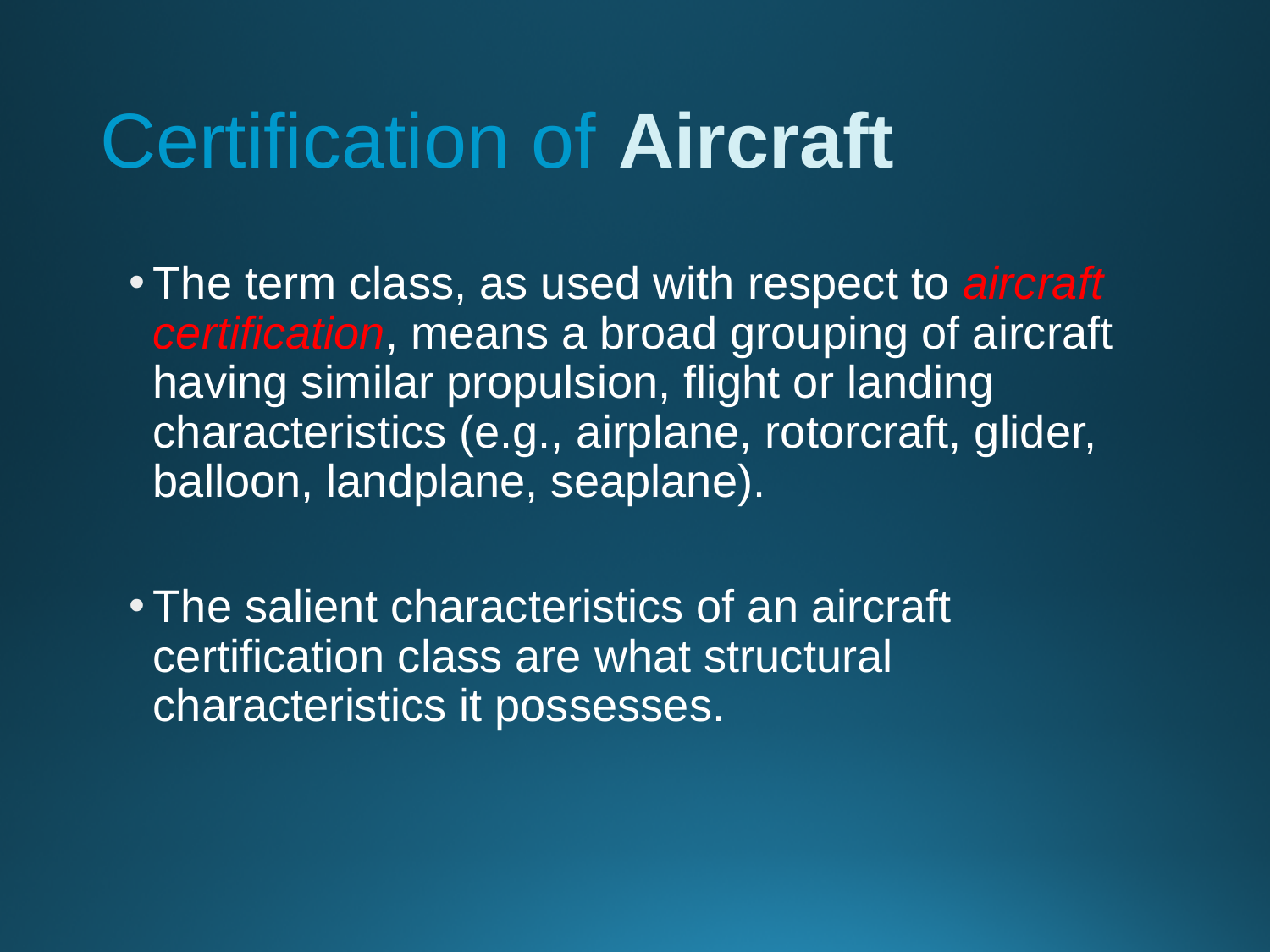

# Certification of Aircraft
The term class, as used with respect to aircraft certification, means a broad grouping of aircraft having similar propulsion, flight or landing characteristics (e.g., airplane, rotorcraft, glider, balloon, landplane, seaplane).

The salient characteristics of an aircraft certification class are what structural characteristics it possesses.